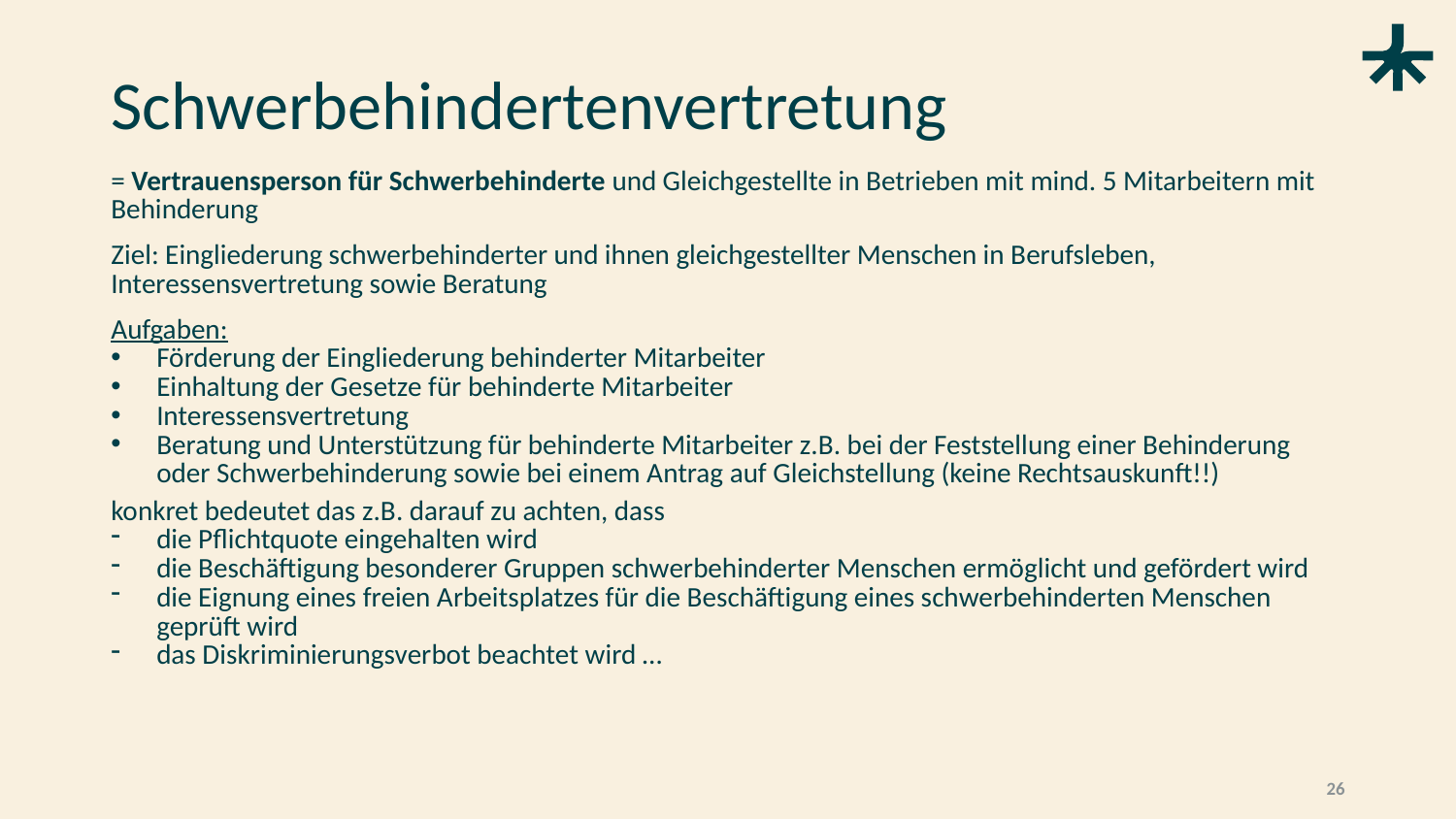

# Schwerbehindertenvertretung
= Vertrauensperson für Schwerbehinderte und Gleichgestellte in Betrieben mit mind. 5 Mitarbeitern mit Behinderung

Ziel: Eingliederung schwerbehinderter und ihnen gleichgestellter Menschen in Berufsleben, Interessensvertretung sowie Beratung

Aufgaben:
Förderung der Eingliederung behinderter Mitarbeiter
Einhaltung der Gesetze für behinderte Mitarbeiter
Interessensvertretung
Beratung und Unterstützung für behinderte Mitarbeiter z.B. bei der Feststellung einer Behinderung oder Schwerbehinderung sowie bei einem Antrag auf Gleichstellung (keine Rechtsauskunft!!)

konkret bedeutet das z.B. darauf zu achten, dass
die Pflichtquote eingehalten wird
die Beschäftigung besonderer Gruppen schwerbehinderter Menschen ermöglicht und gefördert wird
die Eignung eines freien Arbeitsplatzes für die Beschäftigung eines schwerbehinderten Menschen geprüft wird
das Diskriminierungsverbot beachtet wird …
26